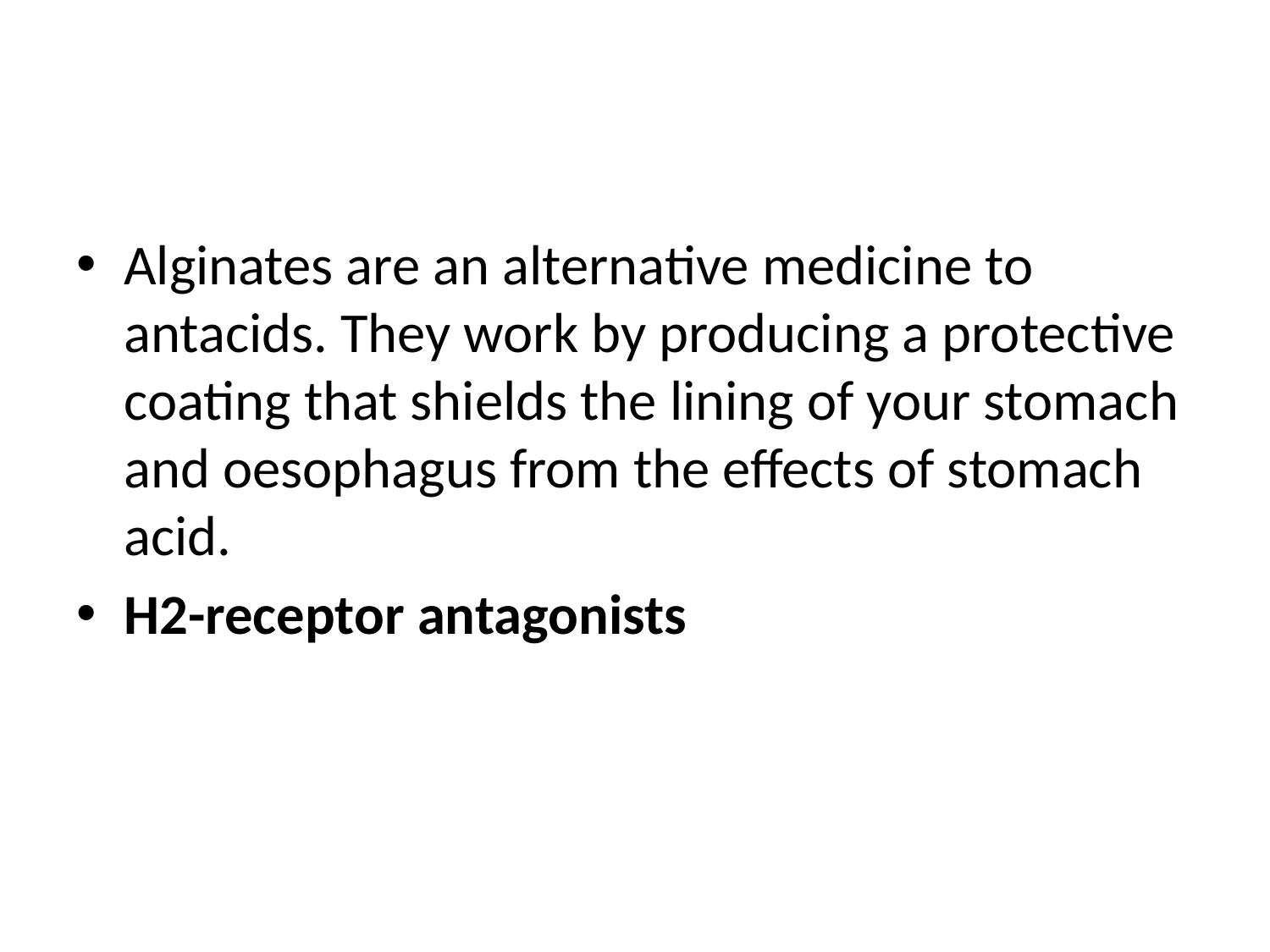

#
Alginates are an alternative medicine to antacids. They work by producing a protective coating that shields the lining of your stomach and oesophagus from the effects of stomach acid.
H2-receptor antagonists